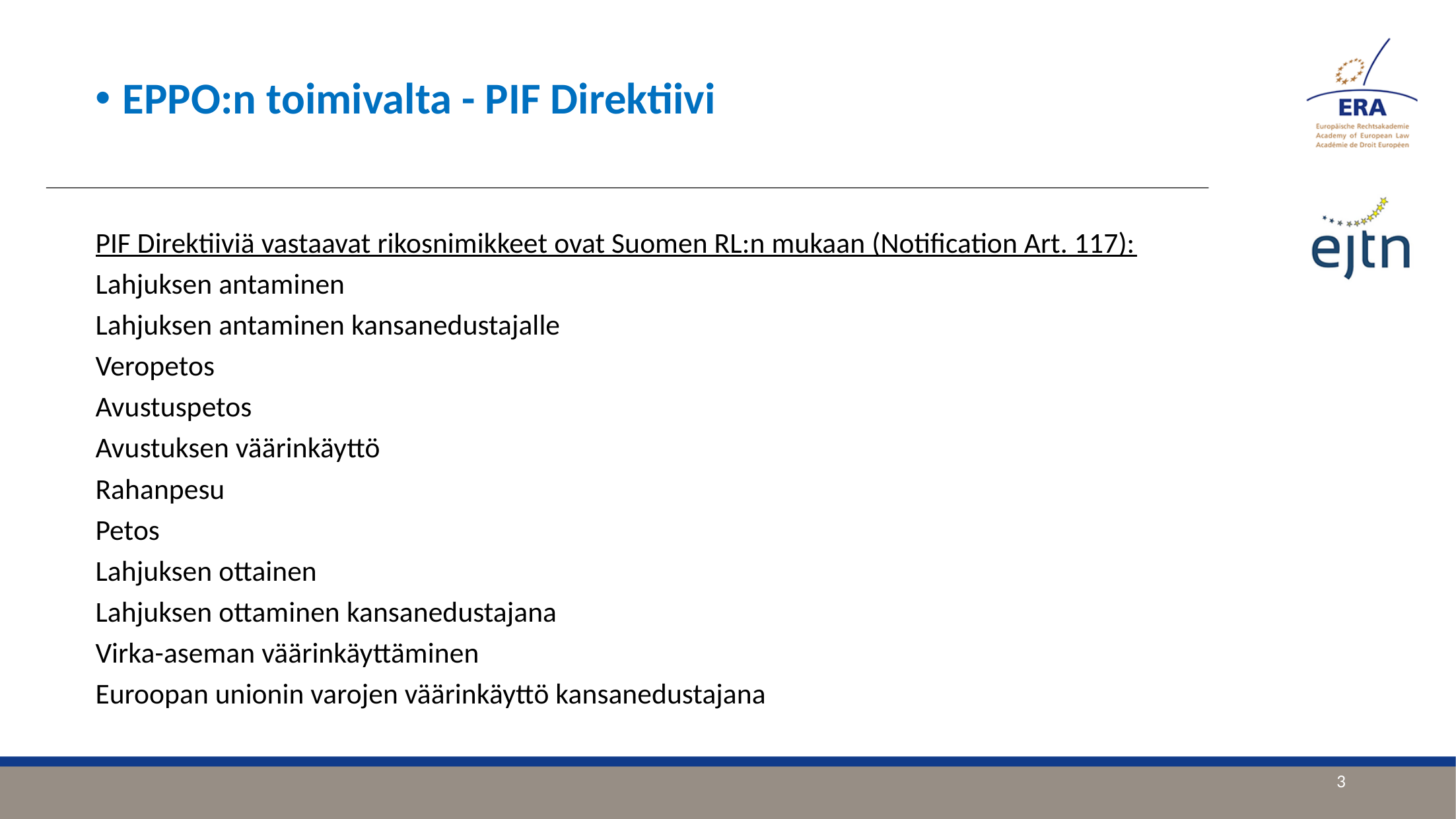

EPPO:n toimivalta - PIF Direktiivi
PIF Direktiiviä vastaavat rikosnimikkeet ovat Suomen RL:n mukaan (Notification Art. 117):
Lahjuksen antaminen
Lahjuksen antaminen kansanedustajalle
Veropetos
Avustuspetos
Avustuksen väärinkäyttö
Rahanpesu
Petos
Lahjuksen ottainen
Lahjuksen ottaminen kansanedustajana
Virka-aseman väärinkäyttäminen
Euroopan unionin varojen väärinkäyttö kansanedustajana

3